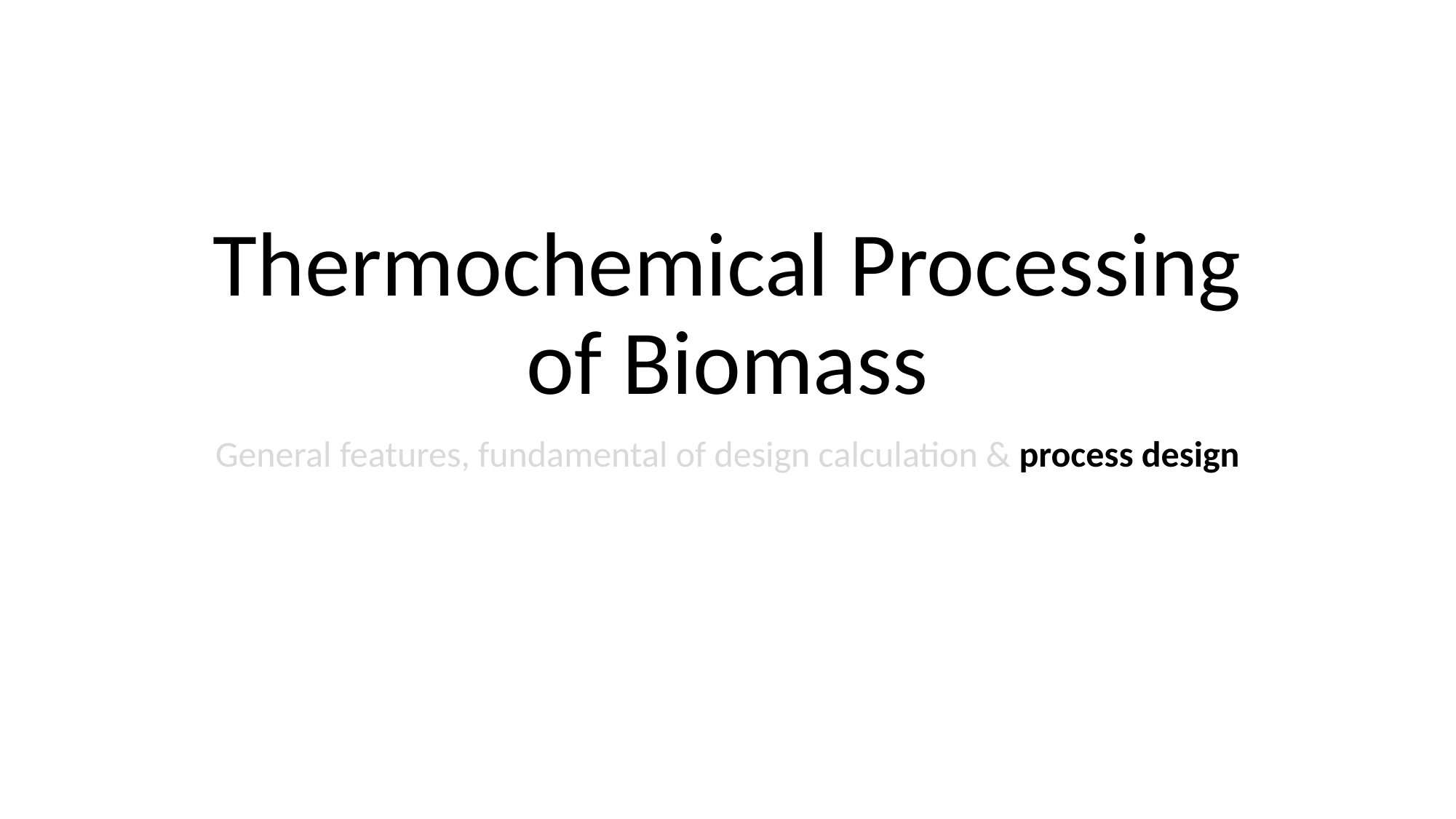

# Thermochemical Processing of Biomass
General features, fundamental of design calculation & process design